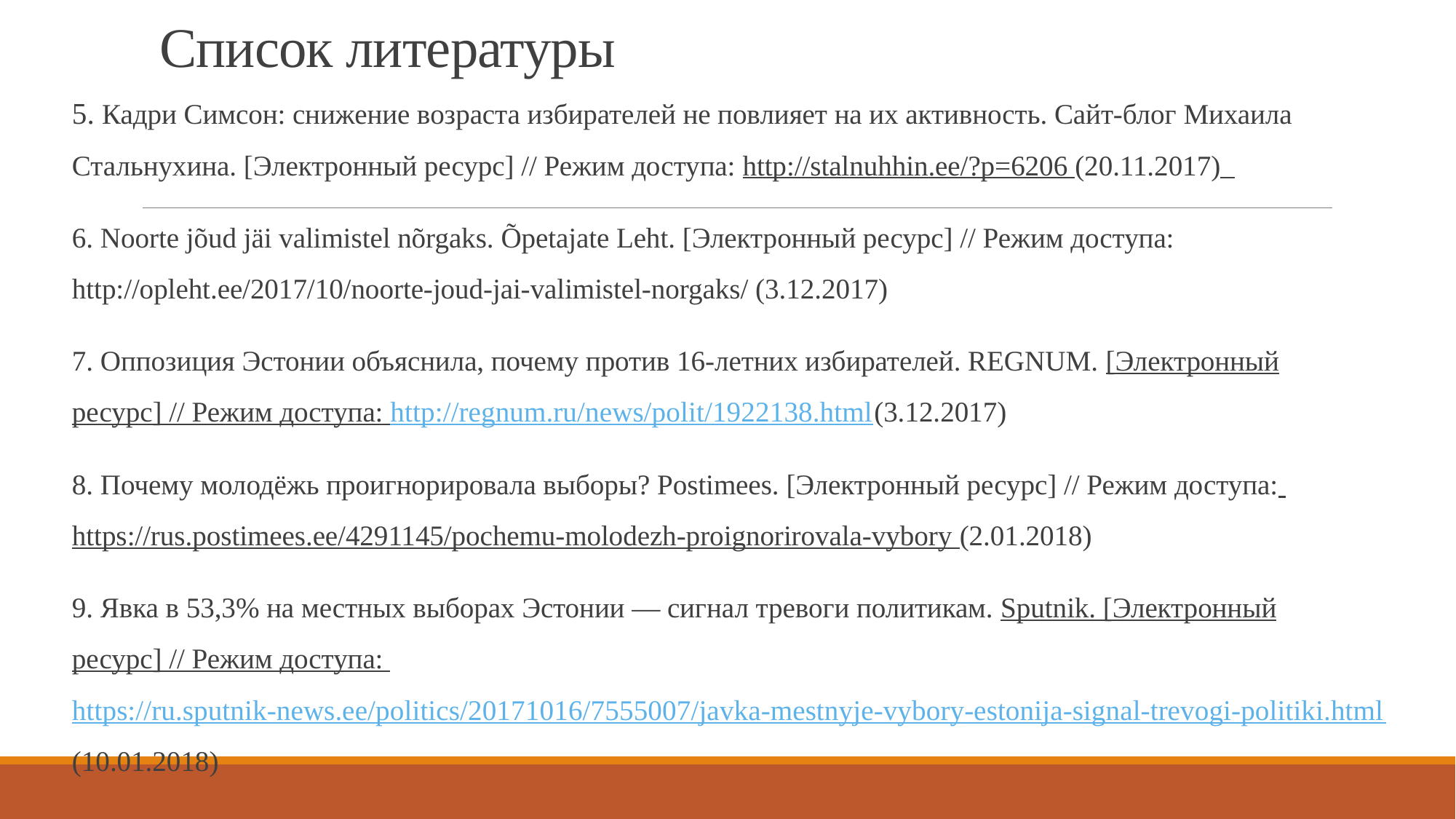

# Список литературы
5. Кадри Симсон: снижение возраста избирателей не повлияет на их активность. Сайт-блог Михаила Стальнухина. [Электронный ресурс] // Режим доступа: http://stalnuhhin.ee/?p=6206 (20.11.2017)
6. Noorte jõud jäi valimistel nõrgaks. Õpetajate Leht. [Электронный ресурс] // Режим доступа: http://opleht.ee/2017/10/noorte-joud-jai-valimistel-norgaks/ (3.12.2017)
7. Оппозиция Эстонии объяснила, почему против 16-летних избирателей. REGNUM. [Электронный ресурс] // Режим доступа: http://regnum.ru/news/polit/1922138.html (3.12.2017)
8. Почему молодёжь проигнорировала выборы? Postimees. [Электронный ресурс] // Режим доступа:  https://rus.postimees.ee/4291145/pochemu-molodezh-proignorirovala-vybory (2.01.2018)
9. Явка в 53,3% на местных выборах Эстонии — сигнал тревоги политикам. Sputnik. [Электронный ресурс] // Режим доступа: https://ru.sputnik-news.ee/politics/20171016/7555007/javka-mestnyje-vybory-estonija-signal-trevogi-politiki.html (10.01.2018)